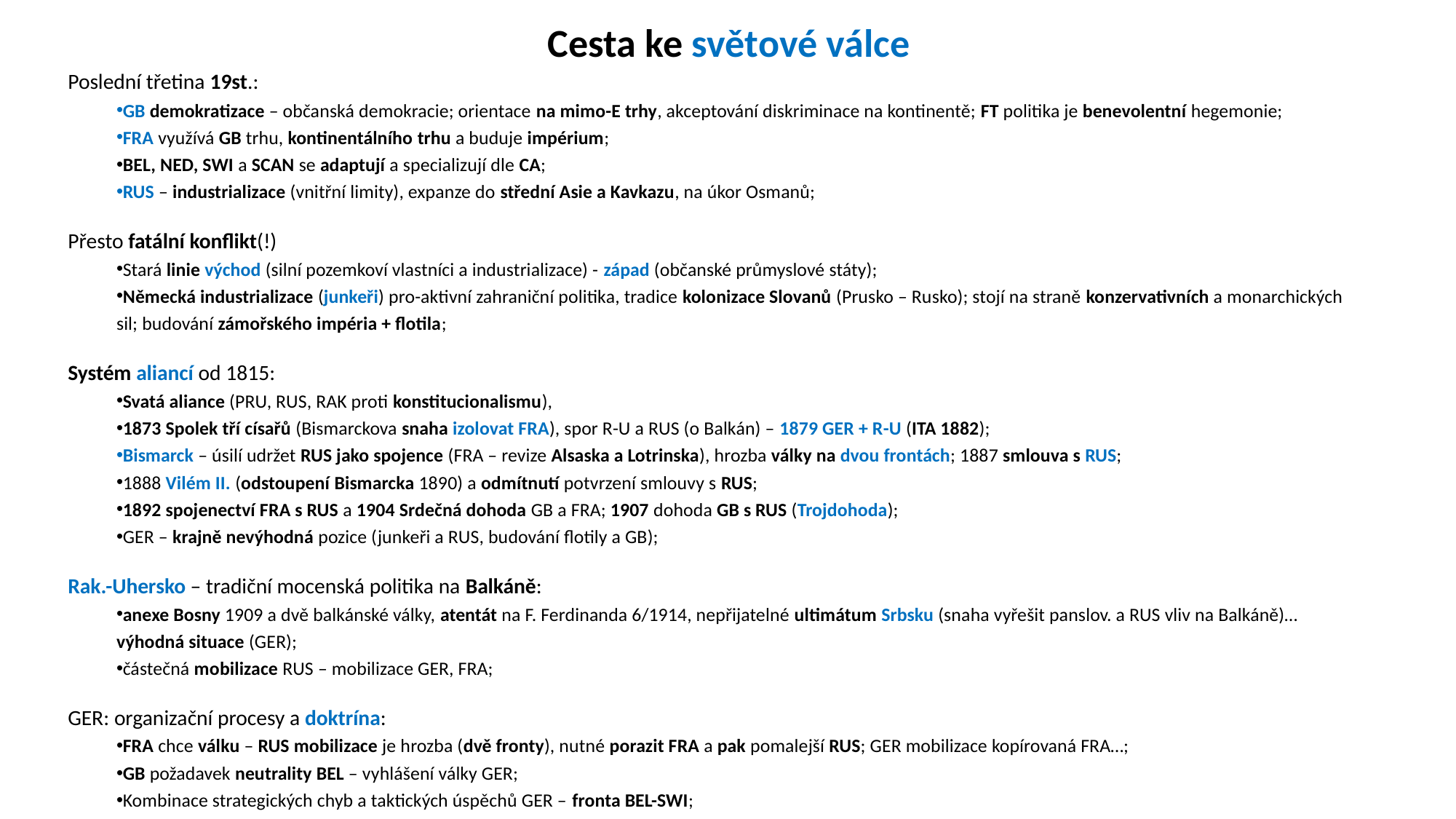

# Cesta ke světové válce
Poslední třetina 19st.:
 GB demokratizace – občanská demokracie; orientace na mimo-E trhy, akceptování diskriminace na kontinentě; FT politika je benevolentní hegemonie;
 FRA využívá GB trhu, kontinentálního trhu a buduje impérium;
 BEL, NED, SWI a SCAN se adaptují a specializují dle CA;
 RUS – industrializace (vnitřní limity), expanze do střední Asie a Kavkazu, na úkor Osmanů;

Přesto fatální konflikt(!)
 Stará linie východ (silní pozemkoví vlastníci a industrializace) - západ (občanské průmyslové státy);
 Německá industrializace (junkeři) pro-aktivní zahraniční politika, tradice kolonizace Slovanů (Prusko – Rusko); stojí na straně konzervativních a monarchických sil; budování zámořského impéria + flotila;

Systém aliancí od 1815:
 Svatá aliance (PRU, RUS, RAK proti konstitucionalismu),
 1873 Spolek tří císařů (Bismarckova snaha izolovat FRA), spor R-U a RUS (o Balkán) – 1879 GER + R-U (ITA 1882);
 Bismarck – úsilí udržet RUS jako spojence (FRA – revize Alsaska a Lotrinska), hrozba války na dvou frontách; 1887 smlouva s RUS;
 1888 Vilém II. (odstoupení Bismarcka 1890) a odmítnutí potvrzení smlouvy s RUS;
 1892 spojenectví FRA s RUS a 1904 Srdečná dohoda GB a FRA; 1907 dohoda GB s RUS (Trojdohoda);
 GER – krajně nevýhodná pozice (junkeři a RUS, budování flotily a GB);

Rak.-Uhersko – tradiční mocenská politika na Balkáně:
 anexe Bosny 1909 a dvě balkánské války, atentát na F. Ferdinanda 6/1914, nepřijatelné ultimátum Srbsku (snaha vyřešit panslov. a RUS vliv na Balkáně)… výhodná situace (GER);
 částečná mobilizace RUS – mobilizace GER, FRA;

GER: organizační procesy a doktrína:
 FRA chce válku – RUS mobilizace je hrozba (dvě fronty), nutné porazit FRA a pak pomalejší RUS; GER mobilizace kopírovaná FRA…;
 GB požadavek neutrality BEL – vyhlášení války GER;
 Kombinace strategických chyb a taktických úspěchů GER – fronta BEL-SWI;
 na straně  centrálních velmocí Osmani, na straně dohody Itálie (fronta západní, východní, balkánská, blízkovýchodní a italská);